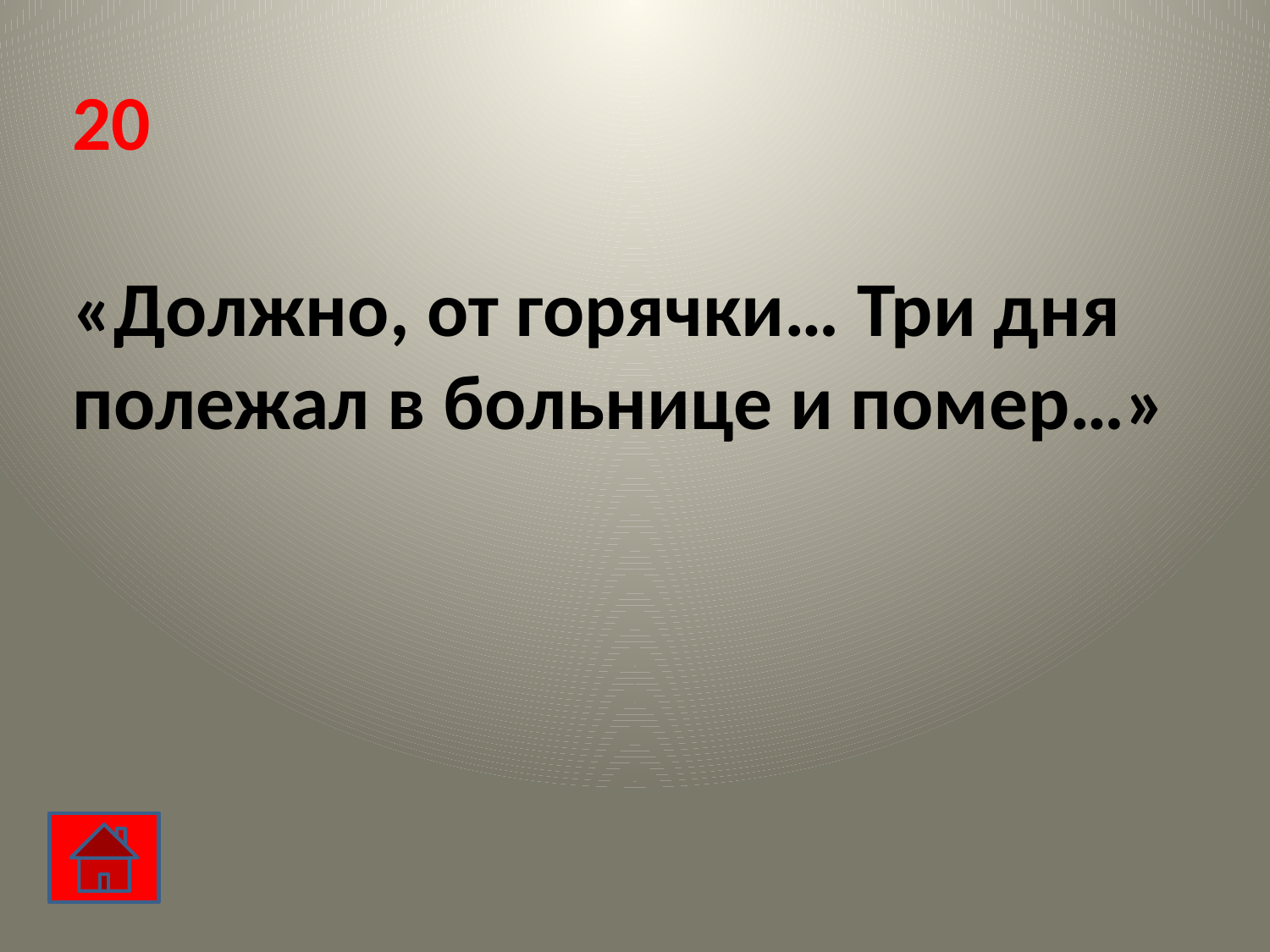

# 20 «Должно, от горячки… Три дня полежал в больнице и помер…»